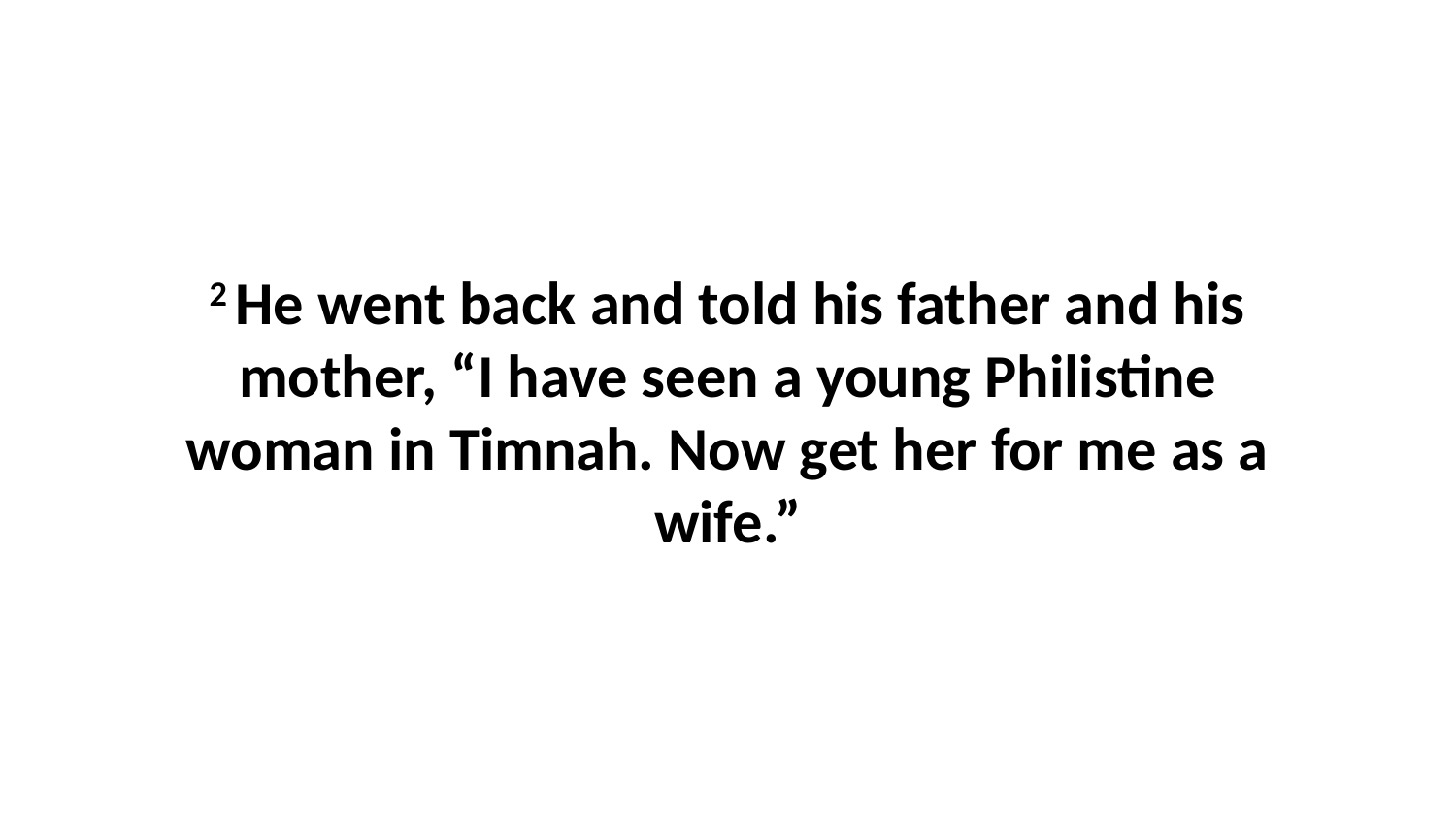

2 He went back and told his father and his mother, “I have seen a young Philistine woman in Timnah. Now get her for me as a wife.”